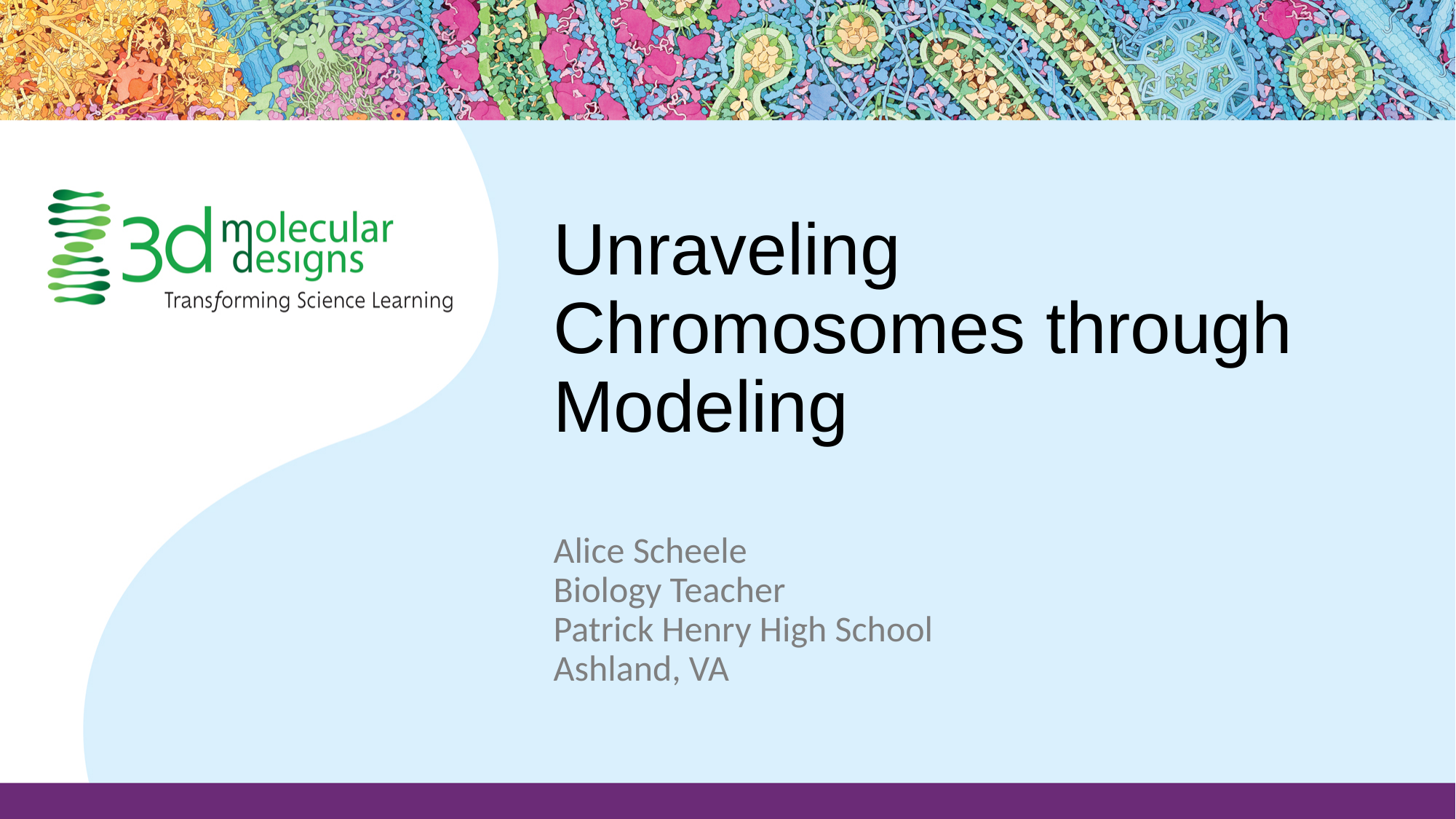

# Unraveling Chromosomes through Modeling
Alice Scheele
Biology Teacher
Patrick Henry High School
Ashland, VA